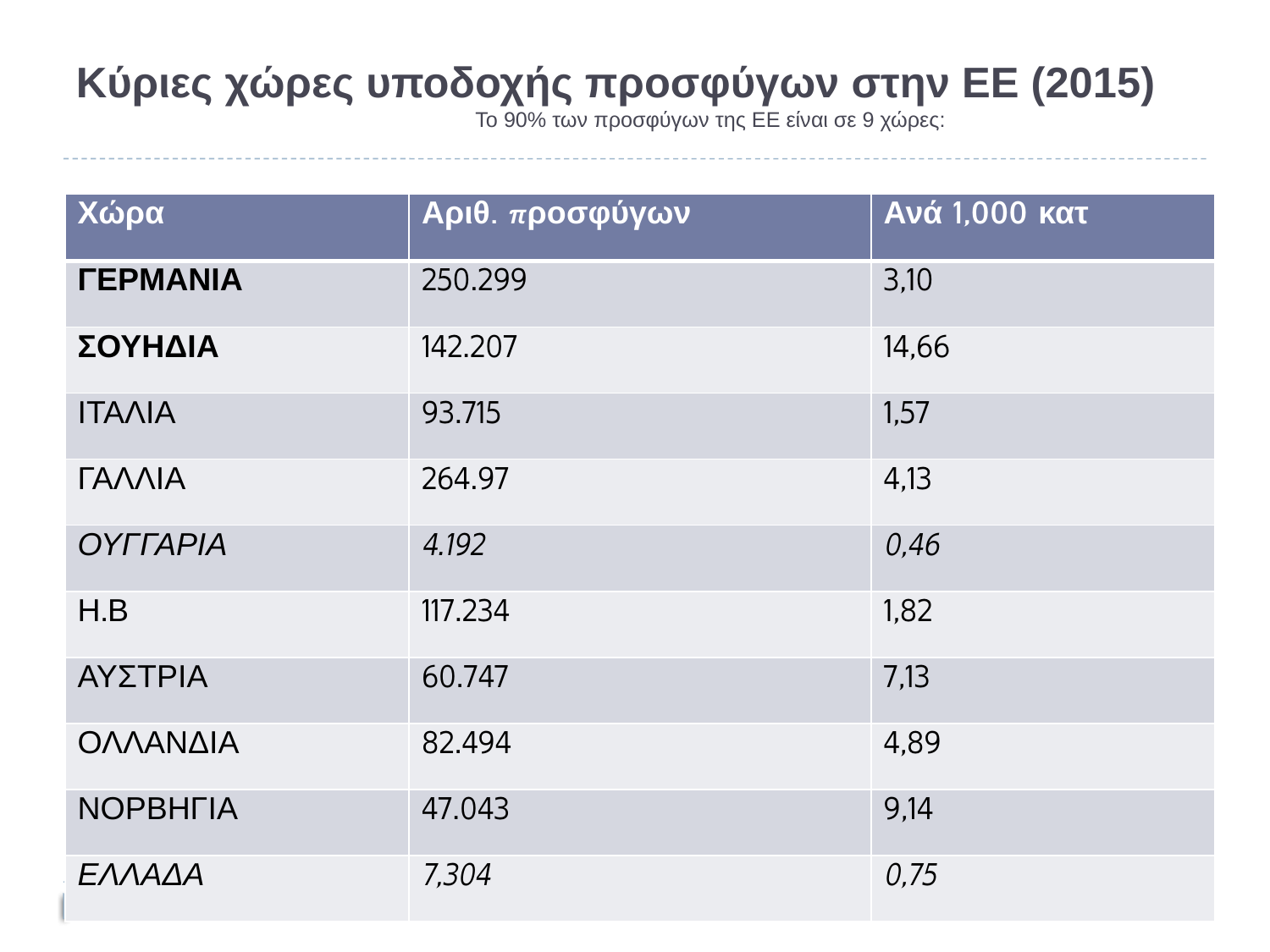

# Κύριες χώρες υποδοχής προσφύγων στην ΕΕ (2015)                                                                                          Το 90% των προσφύγων της ΕΕ είναι σε 9 χώρες:

.
| Χώρα | Αριθ. προσφύγων | Ανά 1,000 κατ |
| --- | --- | --- |
| ΓΕΡΜΑΝΙΑ | 250.299 | 3,10 |
| ΣΟΥΗΔΙΑ | 142.207 | 14,66 |
| ΙΤΑΛΙΑ | 93.715 | 1,57 |
| ΓΑΛΛΙΑ | 264.97 | 4,13 |
| ΟΥΓΓΑΡΙΑ | 4.192 | 0,46 |
| Η.Β | 117.234 | 1,82 |
| ΑΥΣΤΡΙΑ | 60.747 | 7,13 |
| ΟΛΛΑΝΔΙΑ | 82.494 | 4,89 |
| ΝΟΡΒΗΓΙΑ | 47.043 | 9,14 |
| ΕΛΛΑΔΑ | 7,304 | 0,75 |